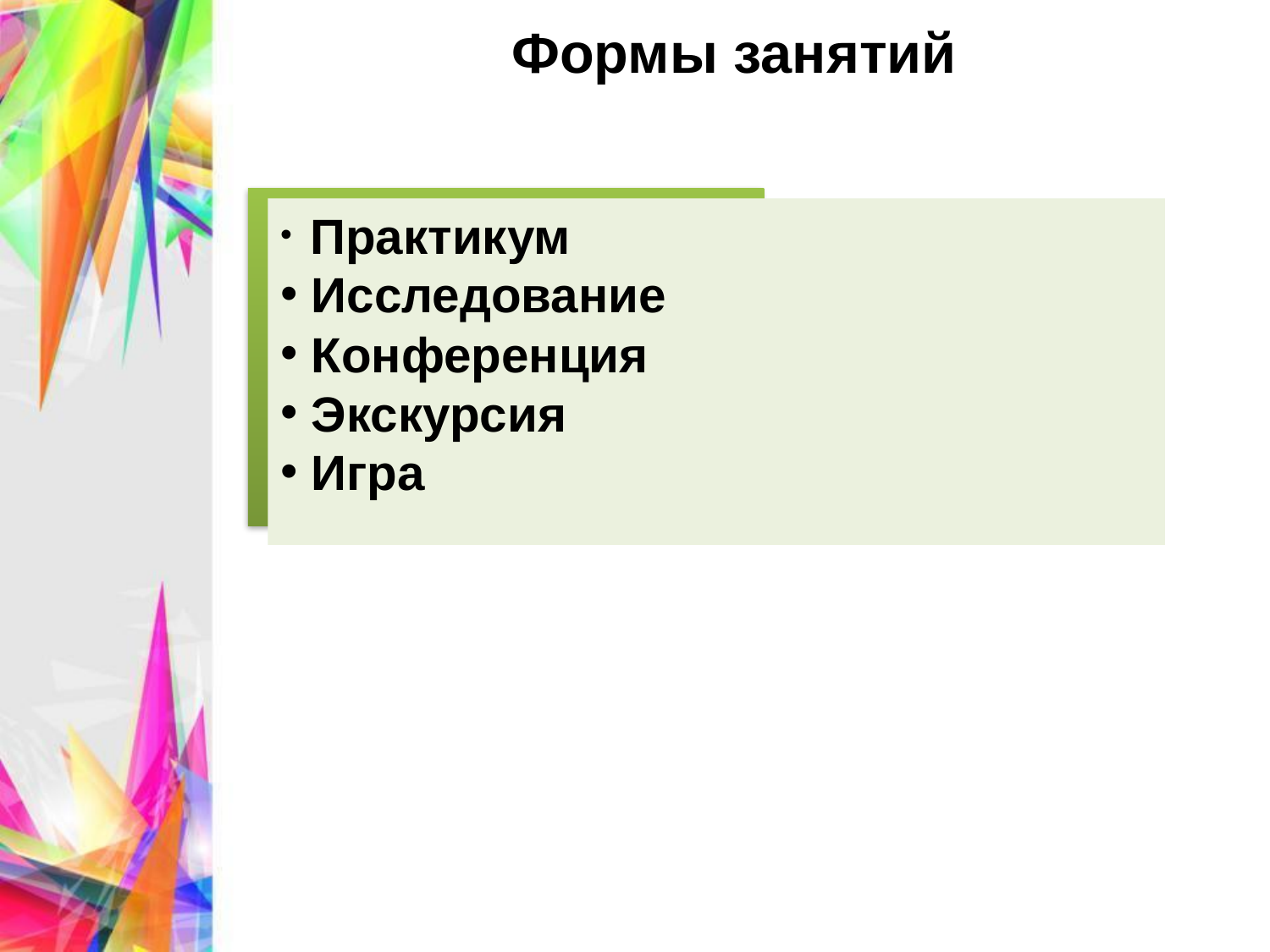

#
Формы занятий

  Практикум
 Исследование
 Конференция
 Экскурсия
 Игра